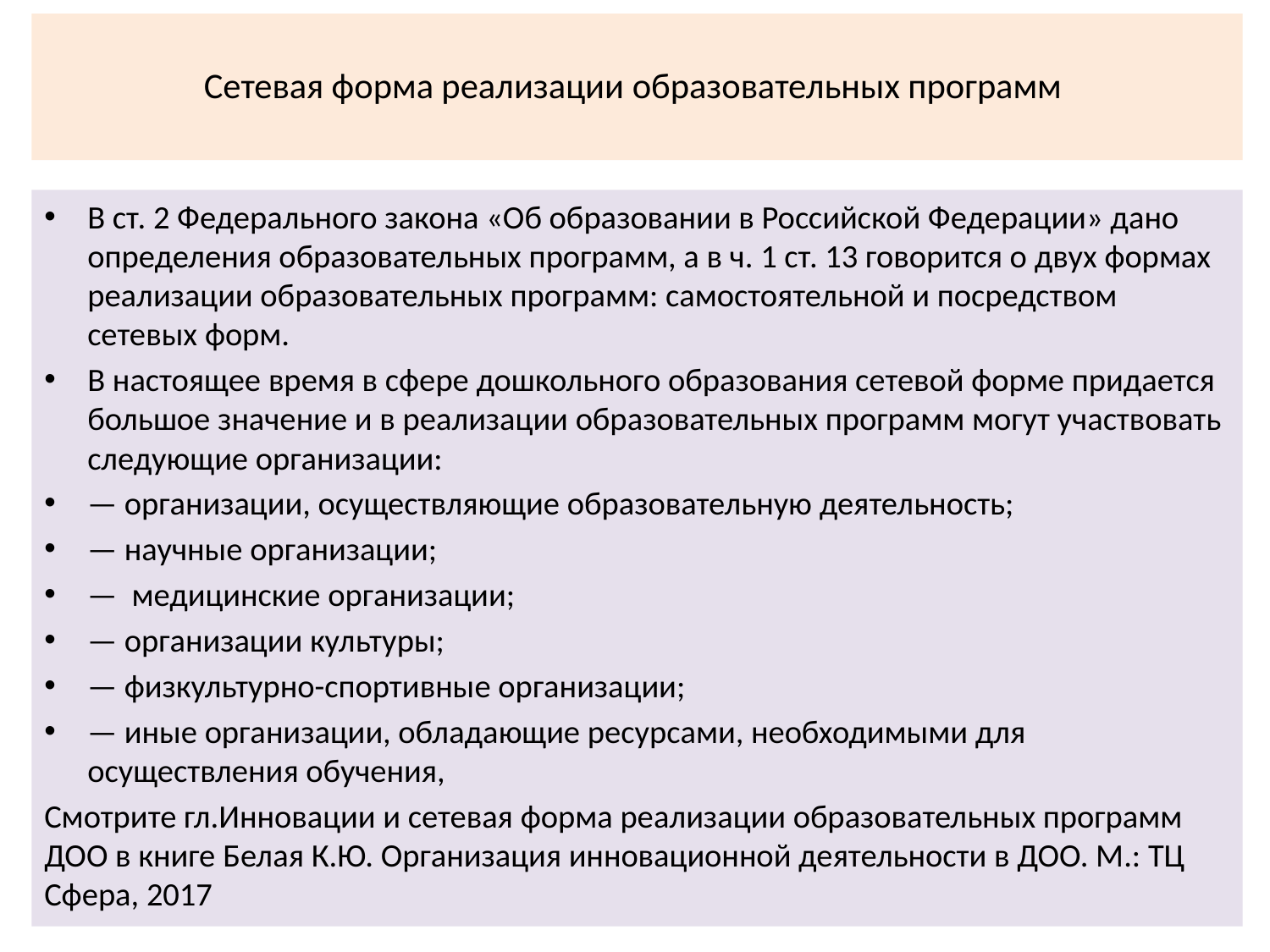

# Сетевая форма реализации образовательных программ
В ст. 2 Федерального закона «Об образовании в Российской Федерации» дано определения образовательных программ, а в ч. 1 ст. 13 говорится о двух формах реализации образовательных программ: самостоятельной и посредством сетевых форм.
В настоящее время в сфере дошкольного образования сетевой форме придается большое значение и в реализации образовательных программ могут участвовать следующие организации:
— организации, осуществляющие образовательную деятельность;
— научные организации;
—  медицинские организации;
— организации культуры;
— физкультурно-спортивные организации;
— иные организации, обладающие ресурсами, необходимыми для осуществления обучения,
Смотрите гл.Инновации и сетевая форма реализации образовательных программ ДОО в книге Белая К.Ю. Организация инновационной деятельности в ДОО. М.: ТЦ Сфера, 2017